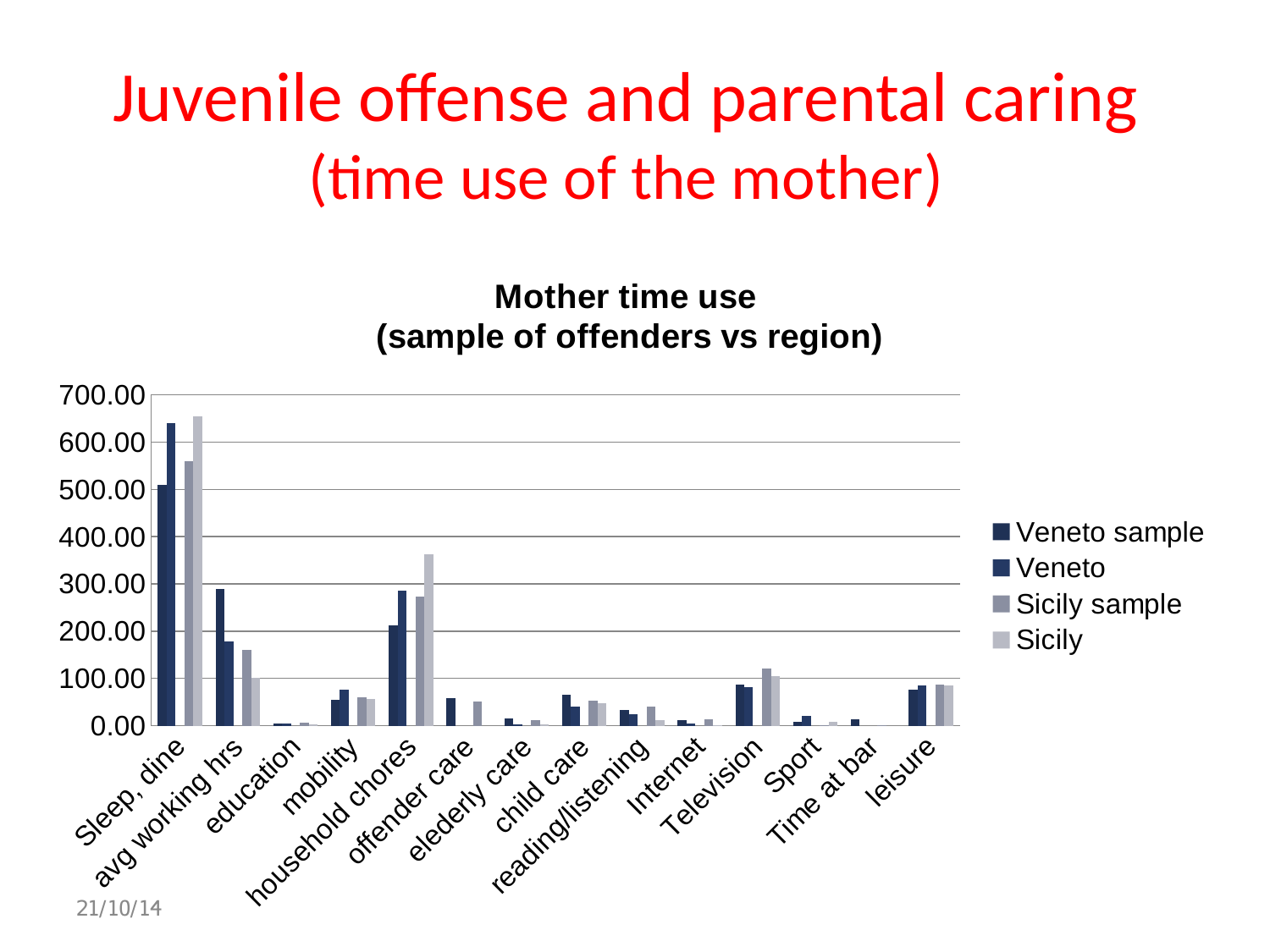

# Juvenile offense and parental caring (time use of the mother)

### Chart: Mother time use
(sample of offenders vs region)

| Category |  |  |  |  |  |
|---|---|---|---|---|---|
| Sleep, dine | 510.040008544922 | 640.6300048828124 | None | 559.190002441406 | 655.469970703125 |
| avg working hrs | 289.369995117187 | 177.869995117188 | None | 160.350006103516 | 101.449996948242 |
| education | 5.07999992370606 | 3.85999989509583 | None | 6.710000038146965 | 3.24000000953674 |
| mobility | 54.5999984741211 | 75.5400009155273 | None | 59.38000106811509 | 56.7200012207031 |
| household chores | 211.979995727539 | 285.980010986328 | None | 273.179992675781 | 363.049987792969 |
| offender care | 58.4500007629395 | None | None | 51.38000106811509 | None |
| elederly care | 15.6000003814697 | 2.32999992370605 | None | 12.4700002670288 | 2.38000011444092 |
| child care | 64.9599990844727 | 39.8300018310547 | None | 52.0900001525879 | 46.9900016784668 |
| reading/listening | 33.6500015258789 | 23.4599990844727 | None | 41.1300010681152 | 11.0200004577637 |
| Internet | 11.0699996948242 | 4.210000038146966 | None | 14.4399995803833 | 0.629999995231628 |
| Television | 87.62000274658162 | 80.7200012207031 | None | 120.980003356934 | 104.379997253418 |
| Sport | 7.699999809265137 | 19.8799991607666 | None | 1.12000000476837 | 8.82999992370606 |
| Time at bar | 14.4399995803833 | None | None | 1.44000005722046 | None |
| leisure | 75.4400024414062 | 85.6999969482422 | None | 86.1500015258789 | 85.8600006103516 |
21/10/14